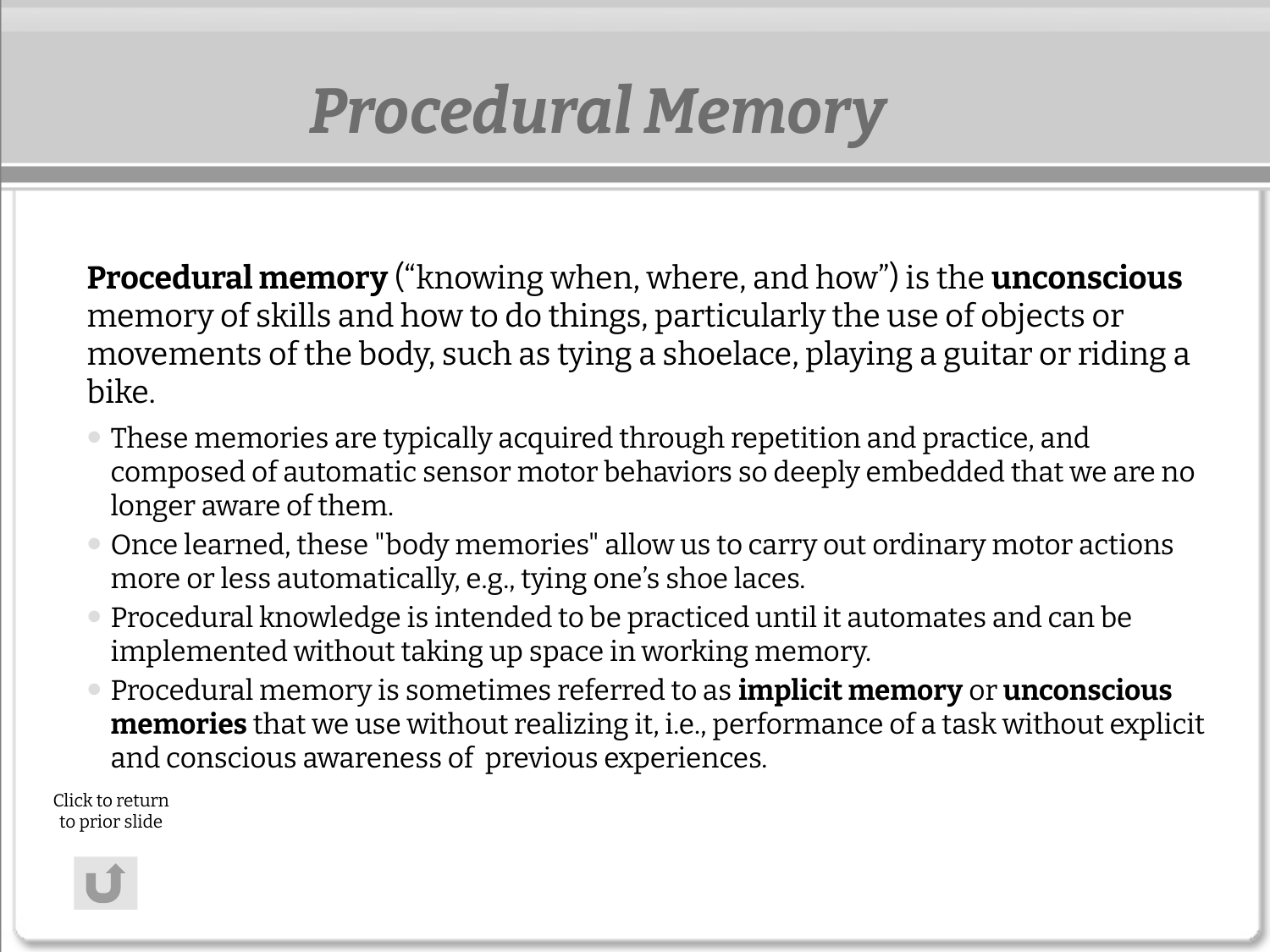

# Procedural Memory
Procedural memory (“knowing when, where, and how”) is the unconscious memory of skills and how to do things, particularly the use of objects or movements of the body, such as tying a shoelace, playing a guitar or riding a bike.
These memories are typically acquired through repetition and practice, and composed of automatic sensor motor behaviors so deeply embedded that we are no longer aware of them.
Once learned, these "body memories" allow us to carry out ordinary motor actions more or less automatically, e.g., tying one’s shoe laces.
Procedural knowledge is intended to be practiced until it automates and can be implemented without taking up space in working memory.
Procedural memory is sometimes referred to as implicit memory or unconscious memories that we use without realizing it, i.e., performance of a task without explicit and conscious awareness of  previous experiences.
Click to return to prior slide